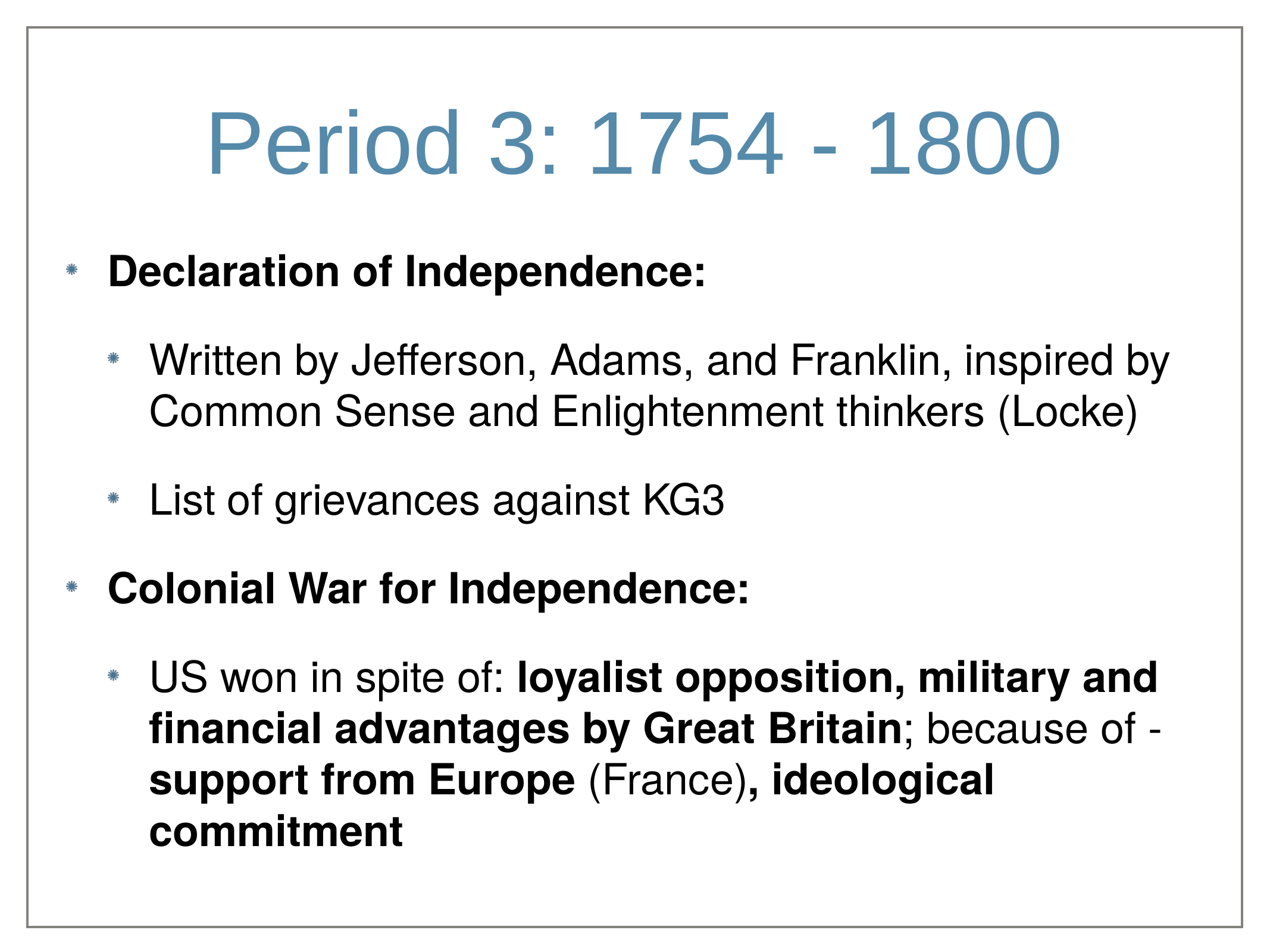

# Period 3: 1754 - 1800
Declaration of Independence:
Written by Jefferson, Adams, and Franklin, inspired by Common Sense and Enlightenment thinkers (Locke)
List of grievances against KG3
Colonial War for Independence:
US won in spite of: loyalist opposition, military and financial advantages by Great Britain; because of - support from Europe (France), ideological commitment